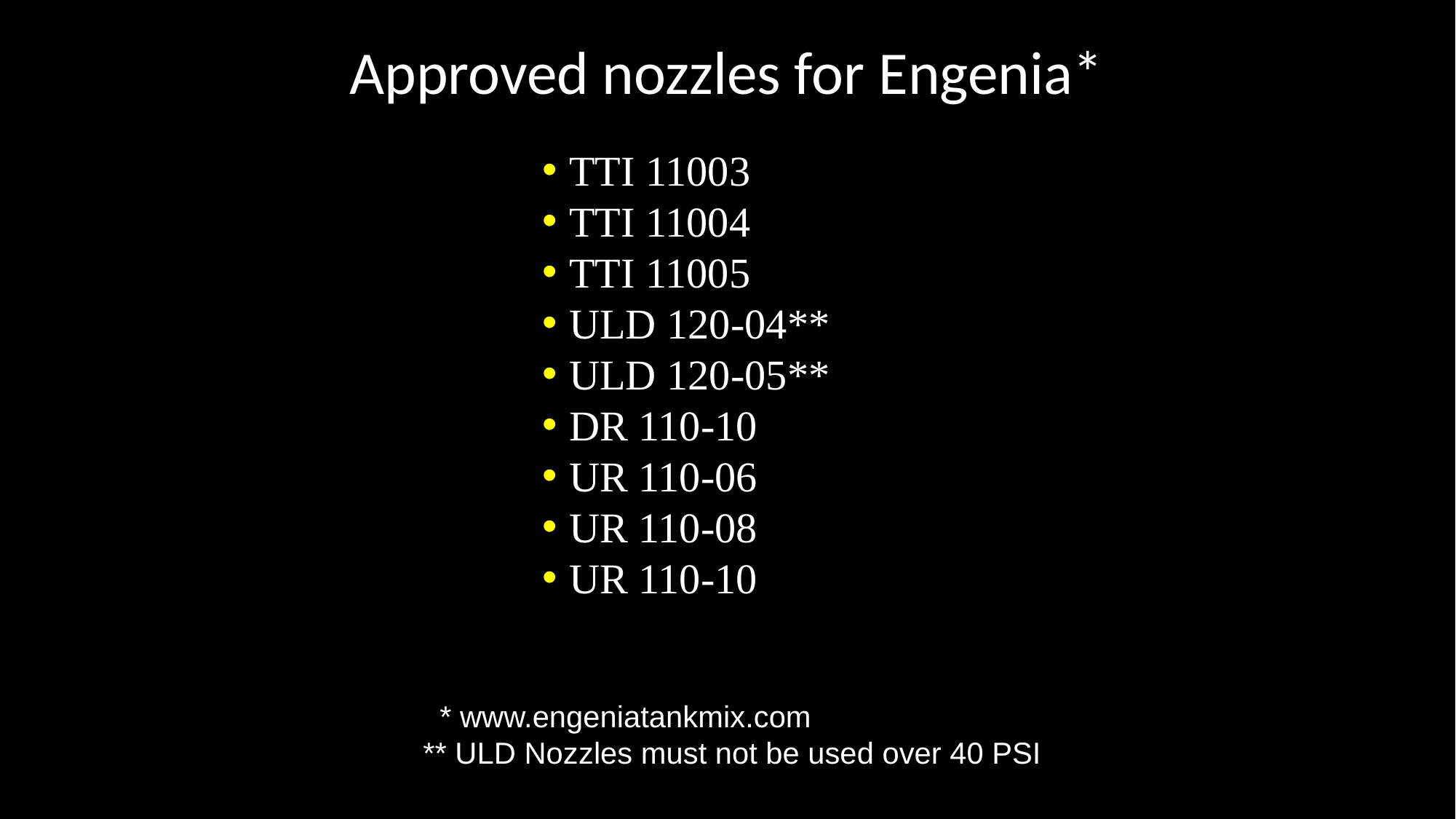

Approved nozzles for Engenia*
TTI 11003
TTI 11004
TTI 11005
ULD 120-04**
ULD 120-05**
DR 110-10
UR 110-06
UR 110-08
UR 110-10
  * www.engeniatankmix.com
** ULD Nozzles must not be used over 40 PSI